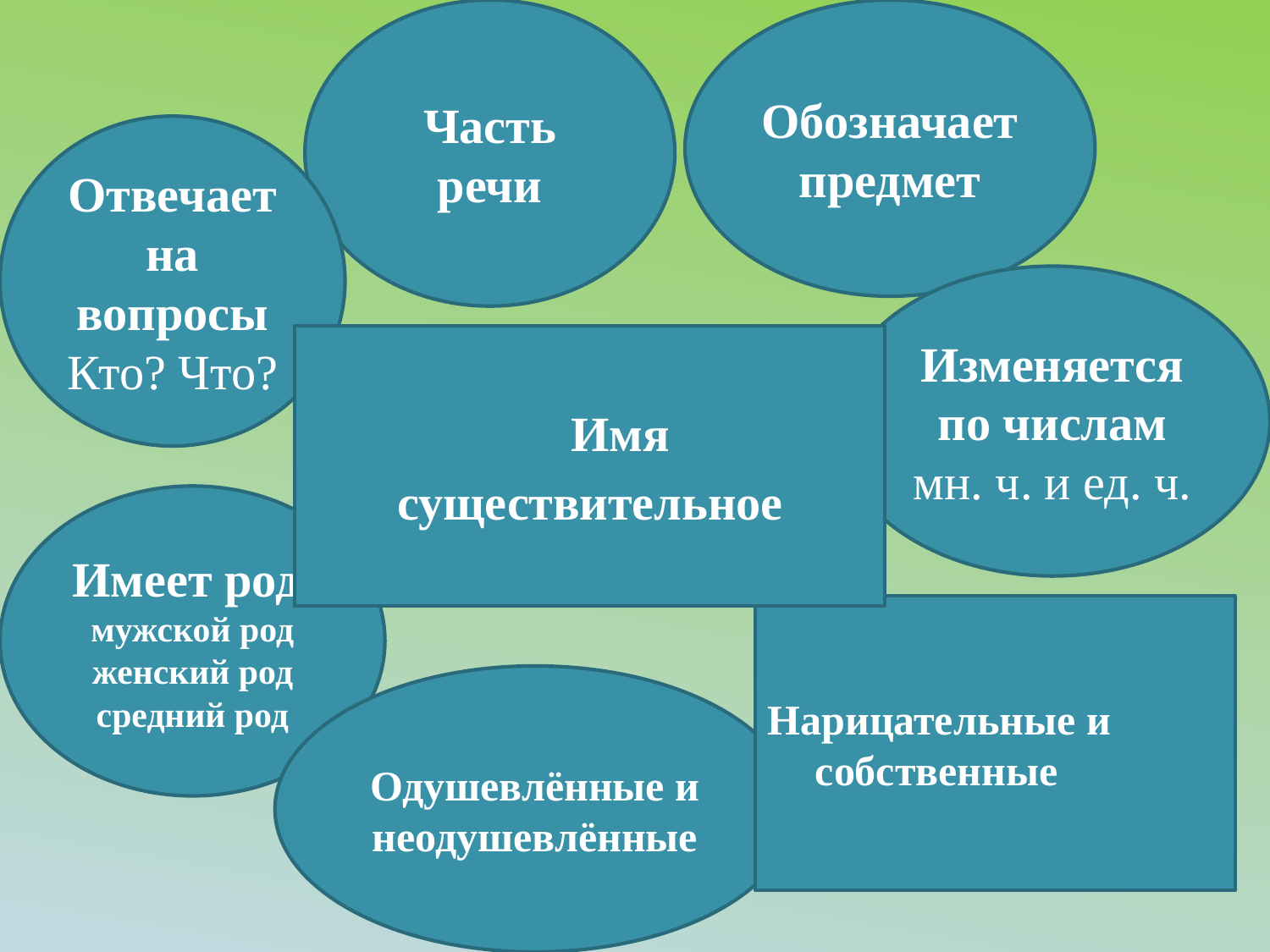

Часть речи
Обозначает предмет
Отвечает на вопросы
Кто? Что?
Изменяется по числам
мн. ч. и ед. ч.
      Имя
существительное
Имеет род
мужской род
женский род
средний род
Нарицательные и собственные
Одушевлённые и неодушевлённые